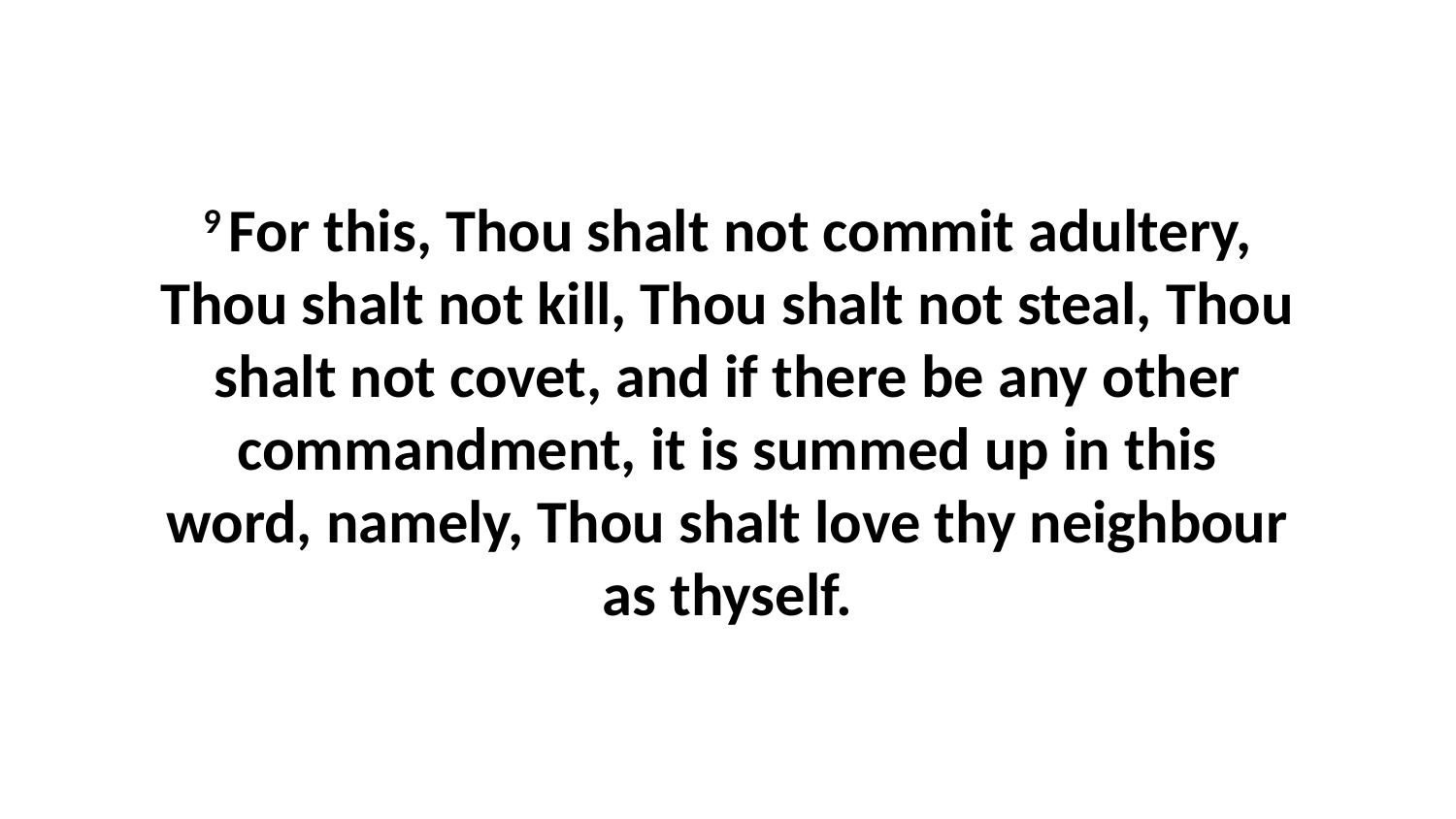

9 For this, Thou shalt not commit adultery, Thou shalt not kill, Thou shalt not steal, Thou shalt not covet, and if there be any other commandment, it is summed up in this word, namely, Thou shalt love thy neighbour as thyself.